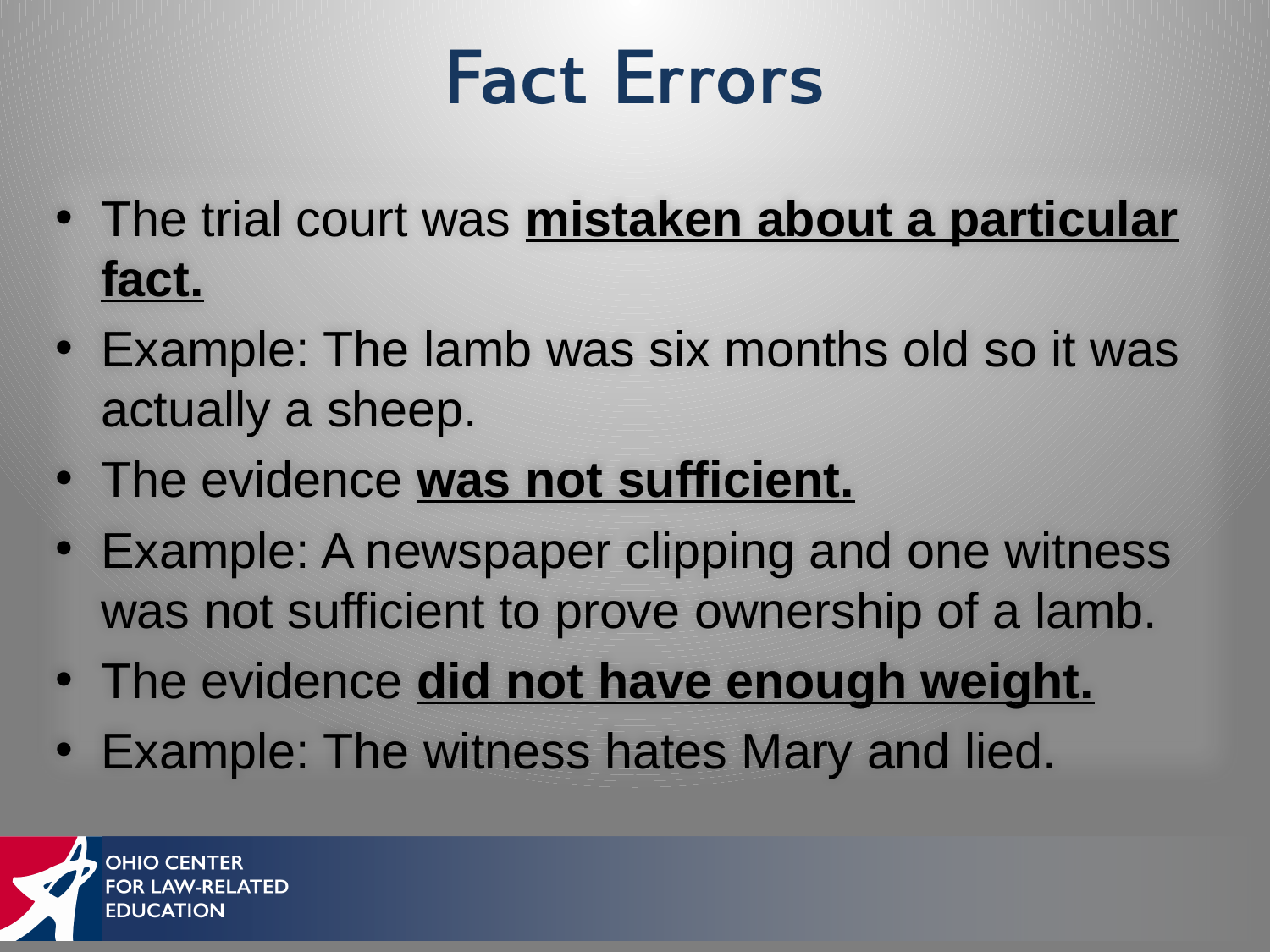

# Fact Errors
The trial court was mistaken about a particular fact.
Example: The lamb was six months old so it was actually a sheep.
The evidence was not sufficient.
Example: A newspaper clipping and one witness was not sufficient to prove ownership of a lamb.
The evidence did not have enough weight.
Example: The witness hates Mary and lied.